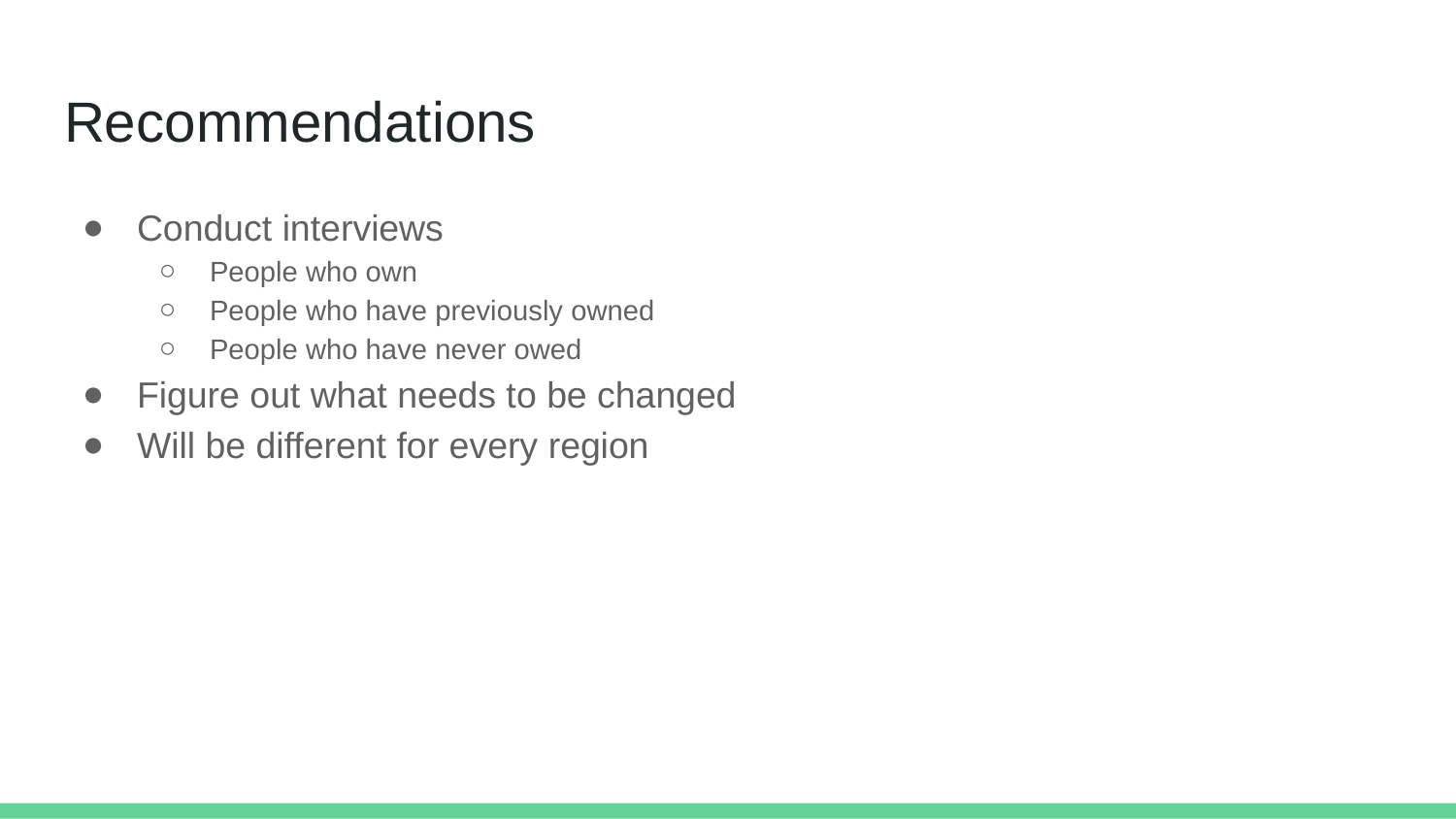

# Recommendations
Conduct interviews
People who own
People who have previously owned
People who have never owed
Figure out what needs to be changed
Will be different for every region